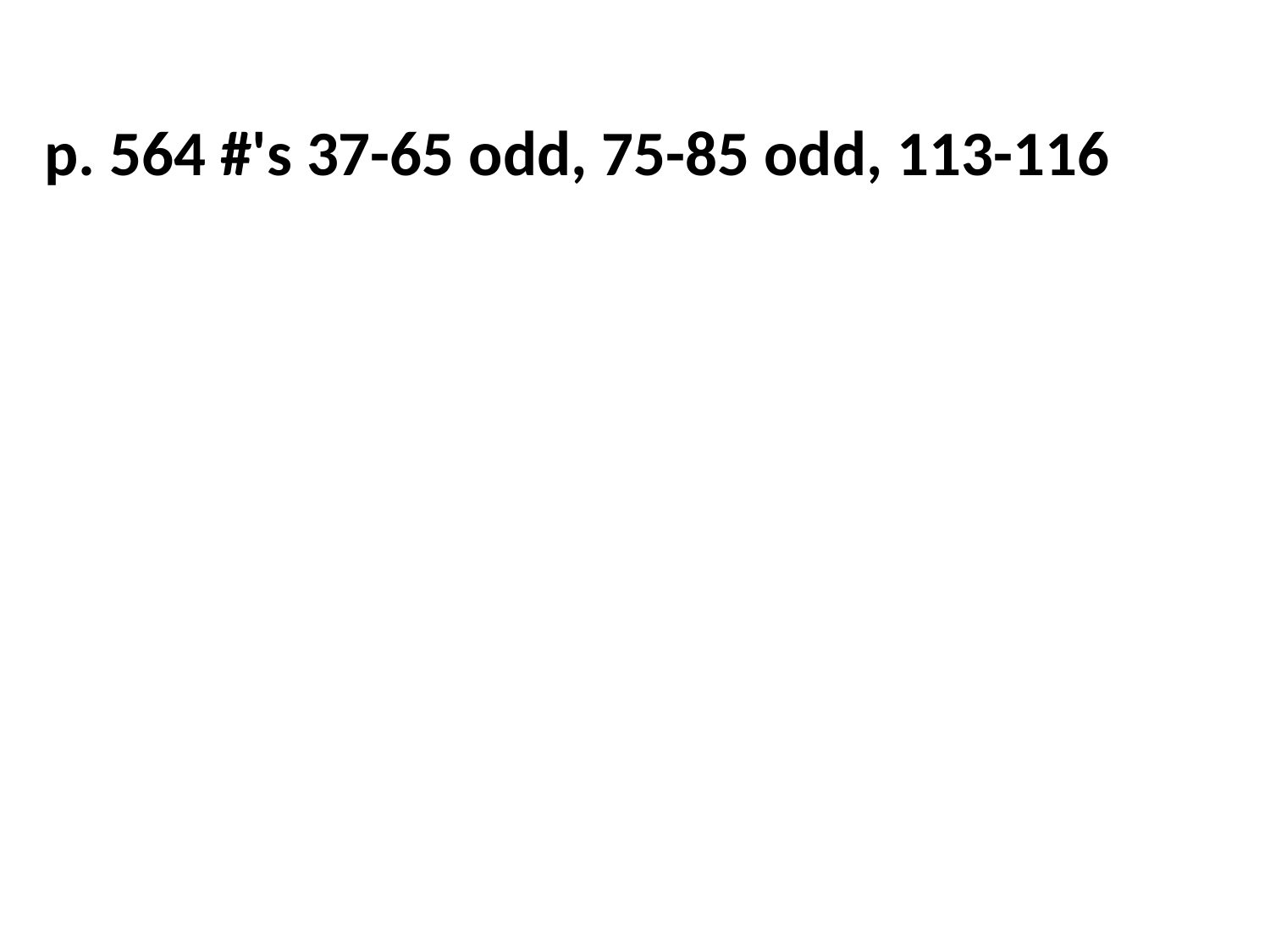

p. 564 #'s 37-65 odd, 75-85 odd, 113-116